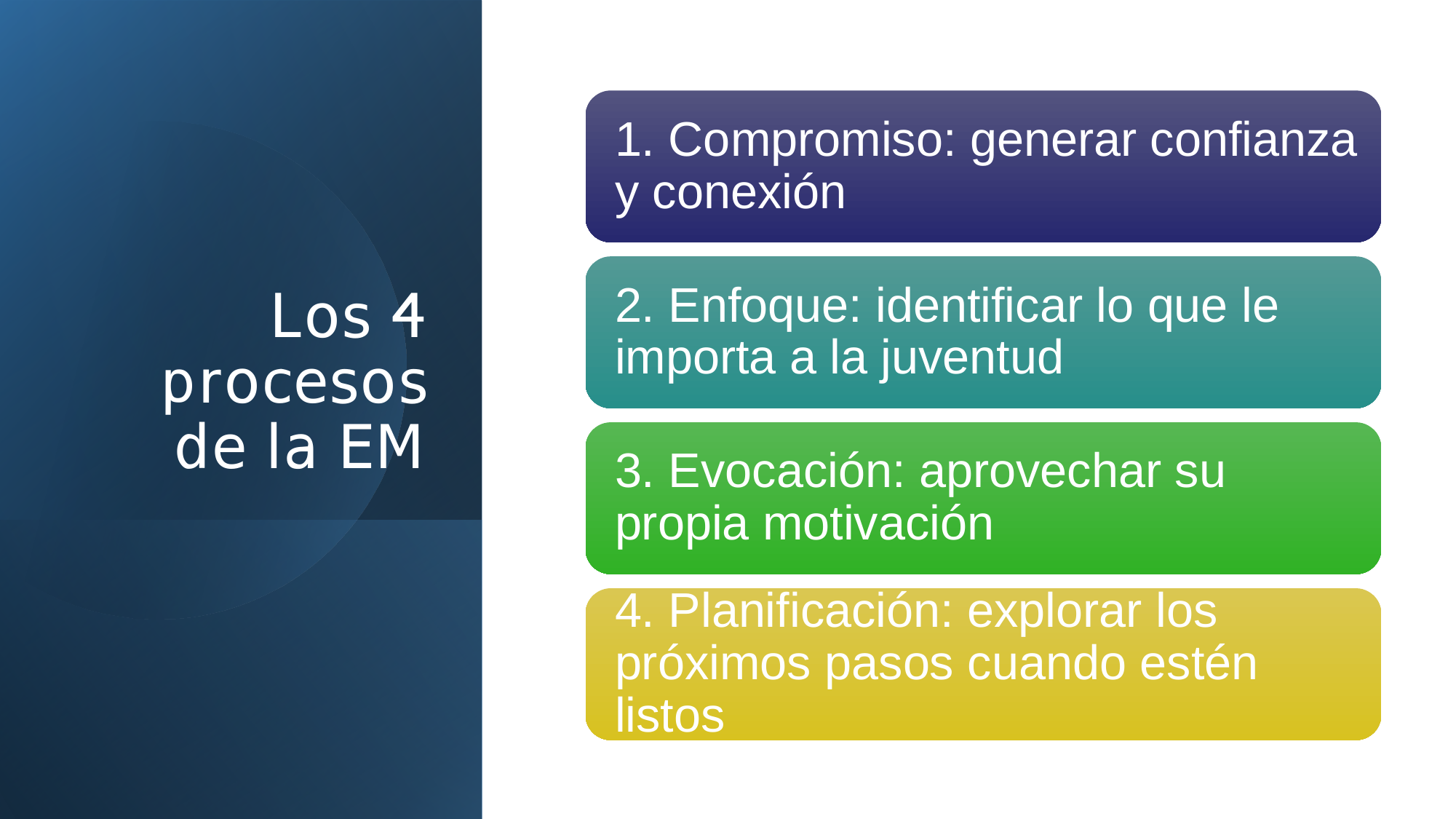

1. Compromiso: generar confianza y conexión
2. Enfoque: identificar lo que le importa a la juventud
3. Evocación: aprovechar su propia motivación
4. Planificación: explorar los próximos pasos cuando estén listos

# Los 4 procesos de la EM